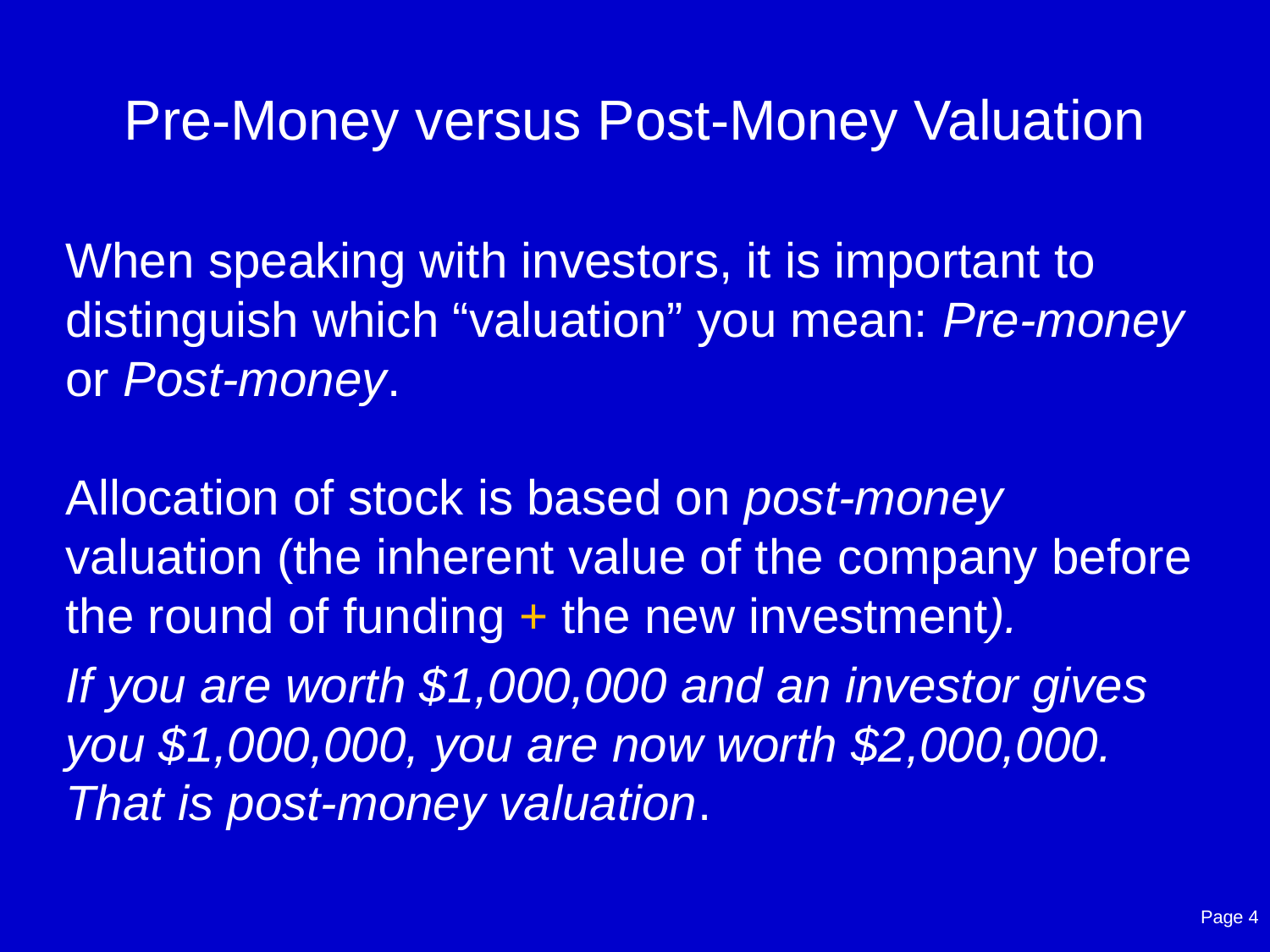

# Pre-Money versus Post-Money Valuation
When speaking with investors, it is important to distinguish which “valuation” you mean: Pre-money or Post-money.

Allocation of stock is based on post-money valuation (the inherent value of the company before the round of funding + the new investment).
If you are worth $1,000,000 and an investor gives you $1,000,000, you are now worth $2,000,000.  That is post-money valuation.

Page 4